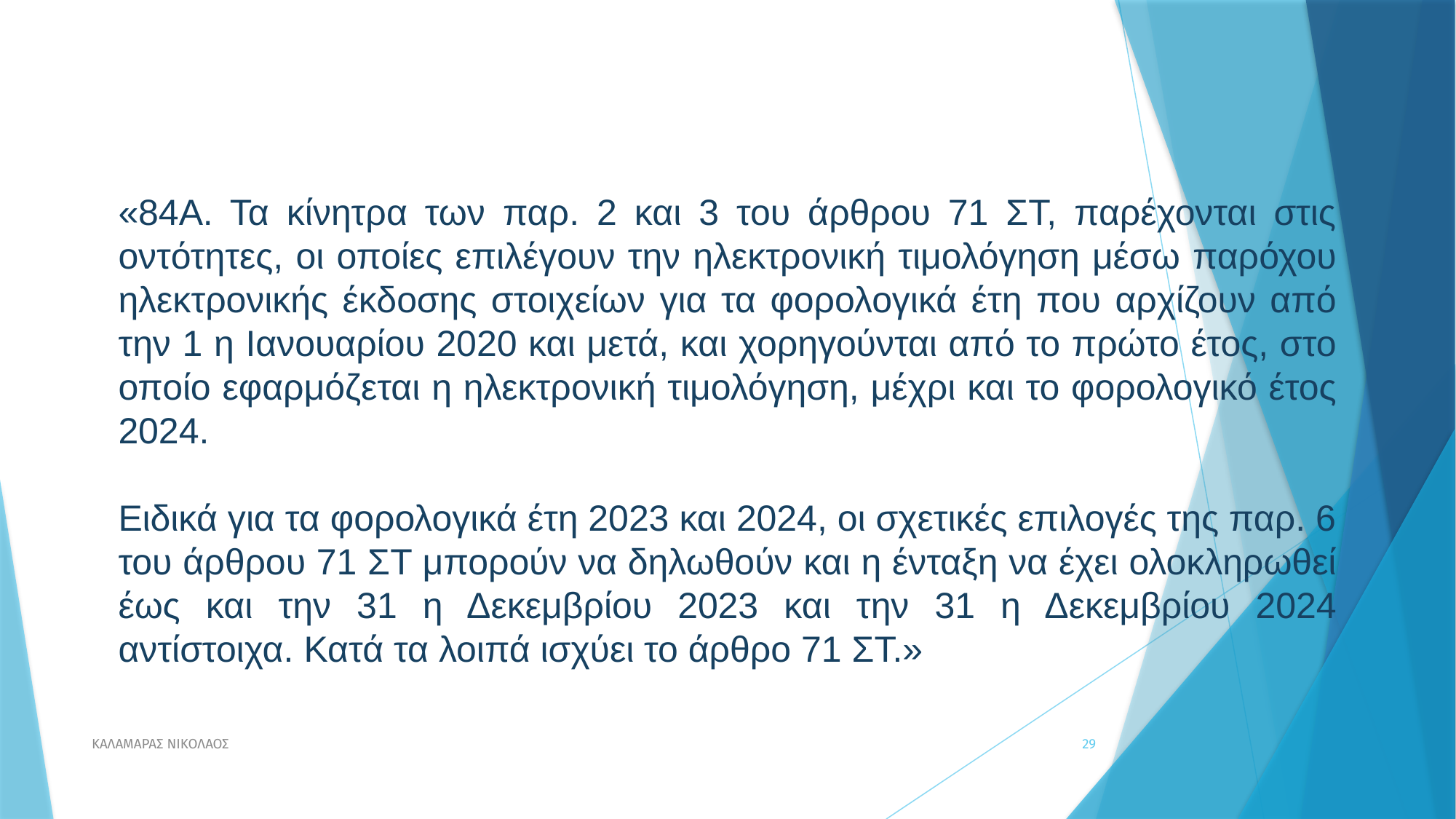

«84Α. Τα κίνητρα των παρ. 2 και 3 του άρθρου 71 ΣΤ, παρέχονται στις οντότητες, οι οποίες επιλέγουν την ηλεκτρονική τιμολόγηση μέσω παρόχου ηλεκτρονικής έκδοσης στοιχείων για τα φορολογικά έτη που αρχίζουν από την 1 η Ιανουαρίου 2020 και μετά, και χορηγούνται από το πρώτο έτος, στο οποίο εφαρμόζεται η ηλεκτρονική τιμολόγηση, μέχρι και το φορολογικό έτος 2024.

Ειδικά για τα φορολογικά έτη 2023 και 2024, οι σχετικές επιλογές της παρ. 6 του άρθρου 71 ΣΤ μπορούν να δηλωθούν και η ένταξη να έχει ολοκληρωθεί έως και την 31 η Δεκεμβρίου 2023 και την 31 η Δεκεμβρίου 2024 αντίστοιχα. Κατά τα λοιπά ισχύει το άρθρο 71 ΣΤ.»
ΚΑΛΑΜΑΡΑΣ ΝΙΚΟΛΑΟΣ
29